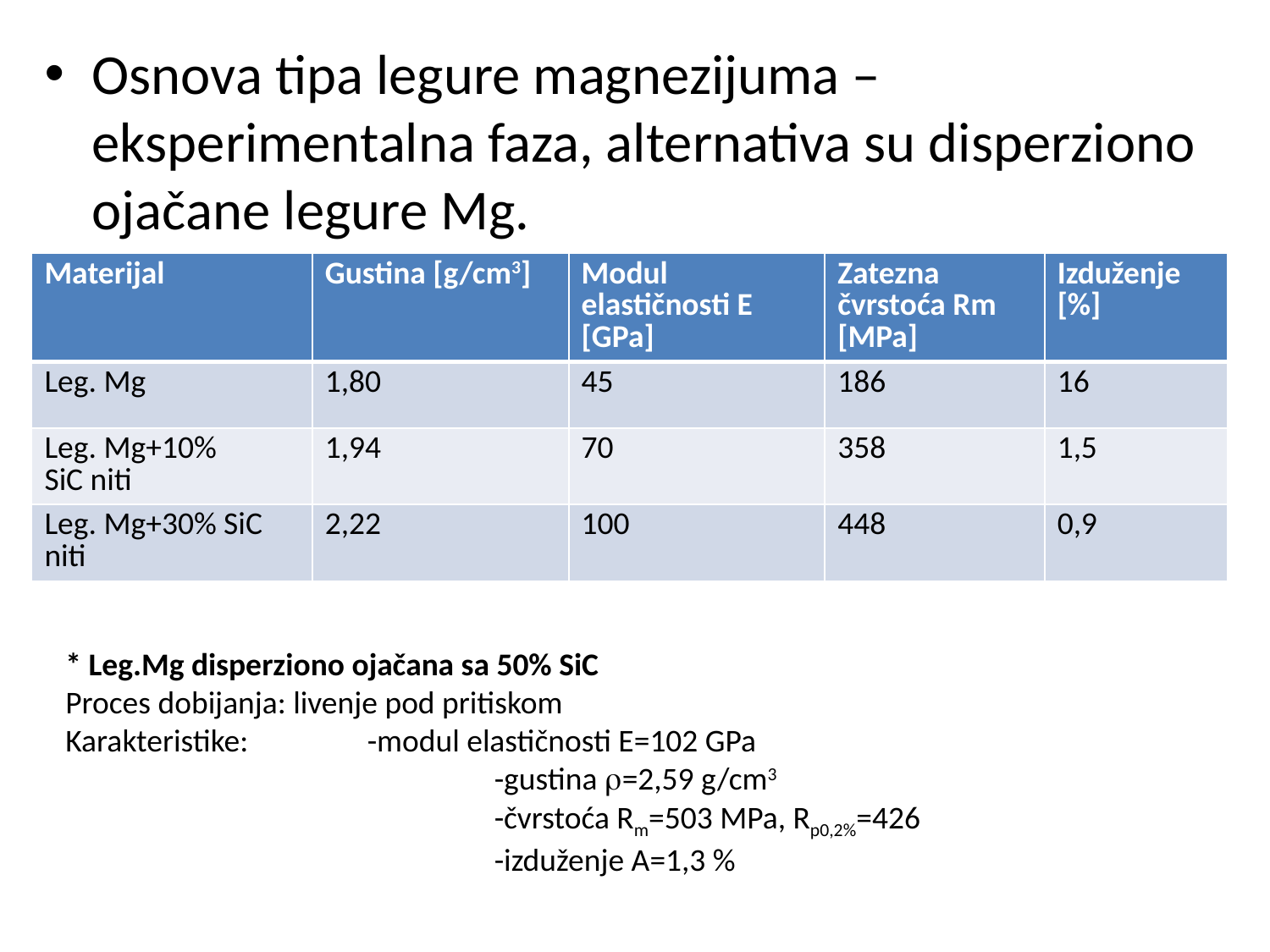

Osnova tipa legure magnezijuma – eksperimentalna faza, alternativa su disperziono ojačane legure Mg.
| Materijal | Gustina [g/cm3] | Modul elastičnosti E [GPa] | Zatezna čvrstoća Rm [MPa] | Izduženje [%] |
| --- | --- | --- | --- | --- |
| Leg. Mg | 1,80 | 45 | 186 | 16 |
| Leg. Mg+10% SiC niti | 1,94 | 70 | 358 | 1,5 |
| Leg. Mg+30% SiC niti | 2,22 | 100 | 448 | 0,9 |
* Leg.Mg disperziono ojačana sa 50% SiC
Proces dobijanja: livenje pod pritiskom
Karakteristike:	-modul elastičnosti E=102 GPa
				-gustina ρ=2,59 g/cm3
				-čvrstoća Rm=503 MPa, Rp0,2%=426
				-izduženje A=1,3 %